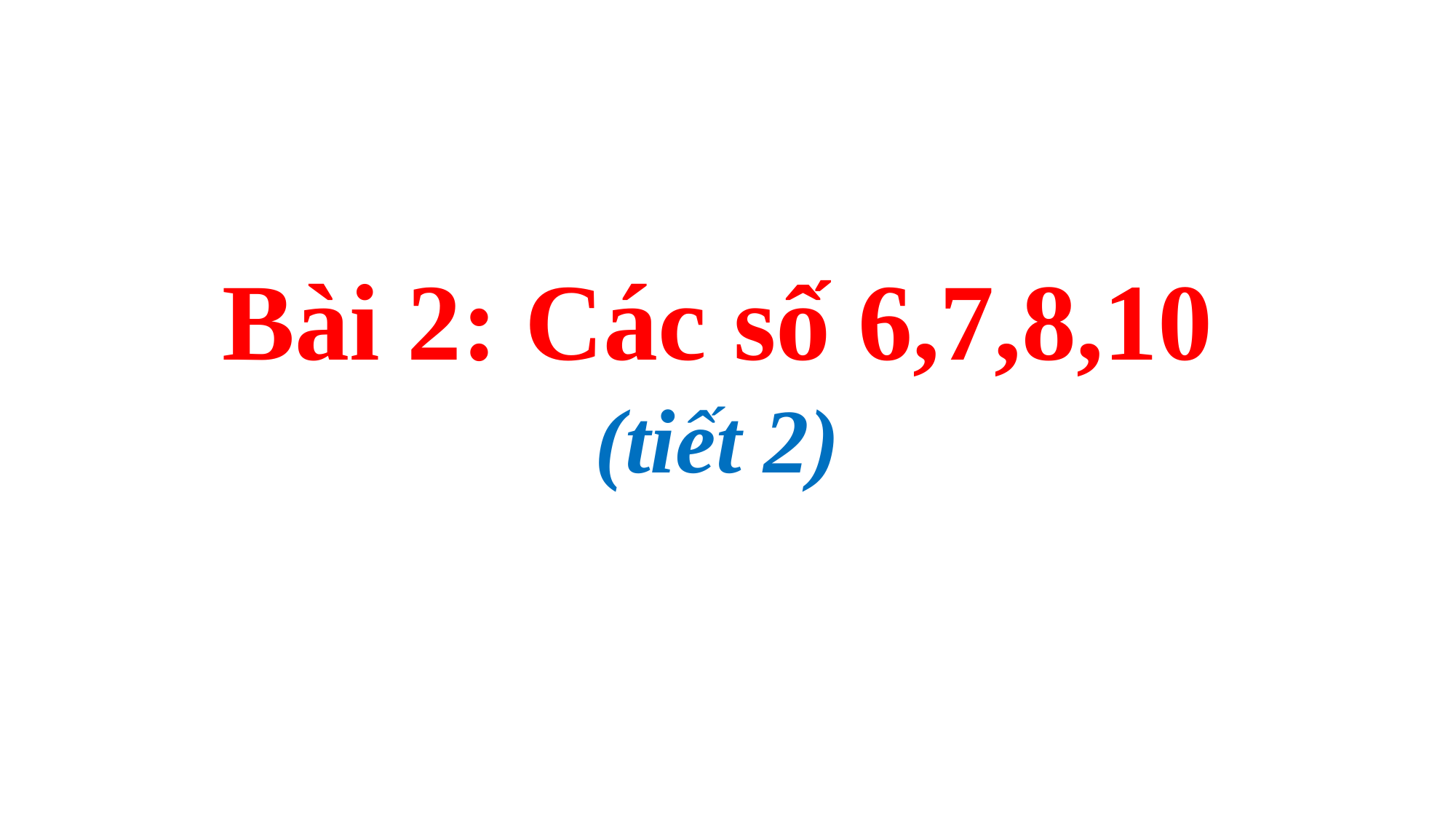

Bài 2: Các số 6,7,8,10
(tiết 2)